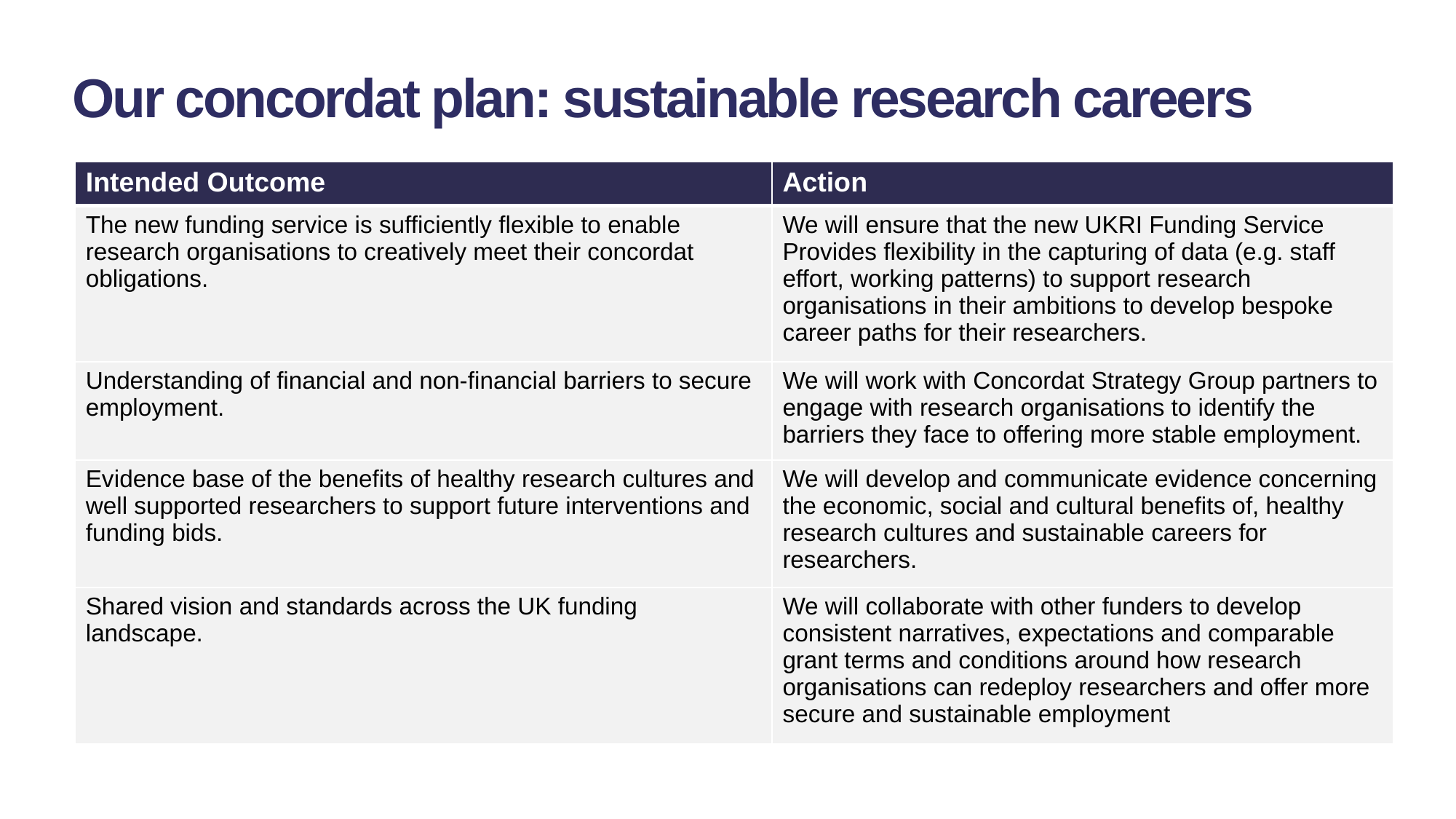

Our concordat plan: sustainable research careers
| Intended Outcome | Action |
| --- | --- |
| The new funding service is sufficiently flexible to enable research organisations to creatively meet their concordat obligations. | We will ensure that the new UKRI Funding Service Provides flexibility in the capturing of data (e.g. staff effort, working patterns) to support research organisations in their ambitions to develop bespoke career paths for their researchers. |
| Understanding of financial and non-financial barriers to secure employment. | We will work with Concordat Strategy Group partners to engage with research organisations to identify the barriers they face to offering more stable employment. |
| Evidence base of the benefits of healthy research cultures and well supported researchers to support future interventions and funding bids. | We will develop and communicate evidence concerning the economic, social and cultural benefits of, healthy research cultures and sustainable careers for researchers. |
| Shared vision and standards across the UK funding landscape. | We will collaborate with other funders to develop consistent narratives, expectations and comparable grant terms and conditions around how research organisations can redeploy researchers and offer more secure and sustainable employment |